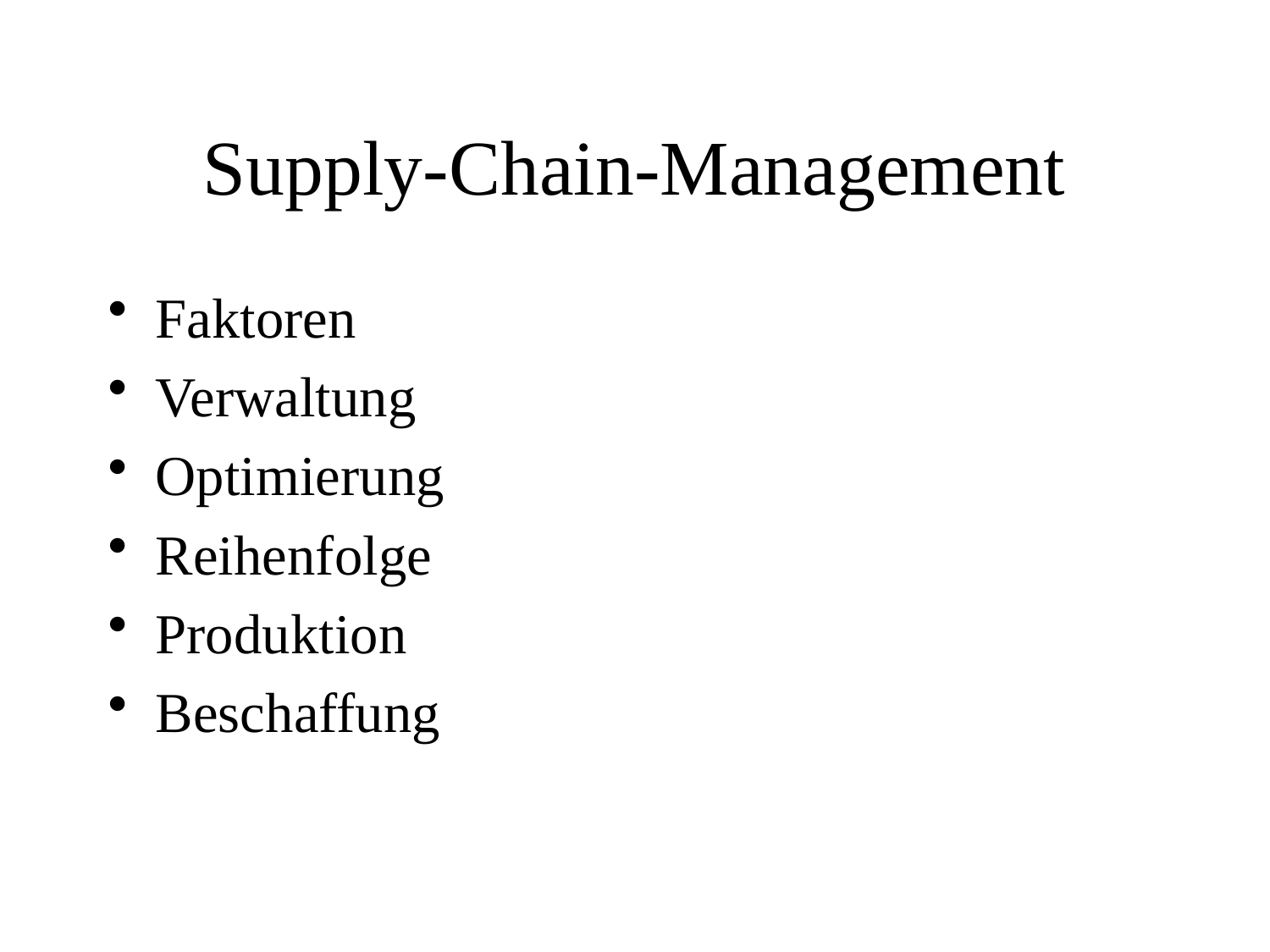

# Supply-Chain-Management
Faktoren
Verwaltung
Optimierung
Reihenfolge
Produktion
Beschaffung